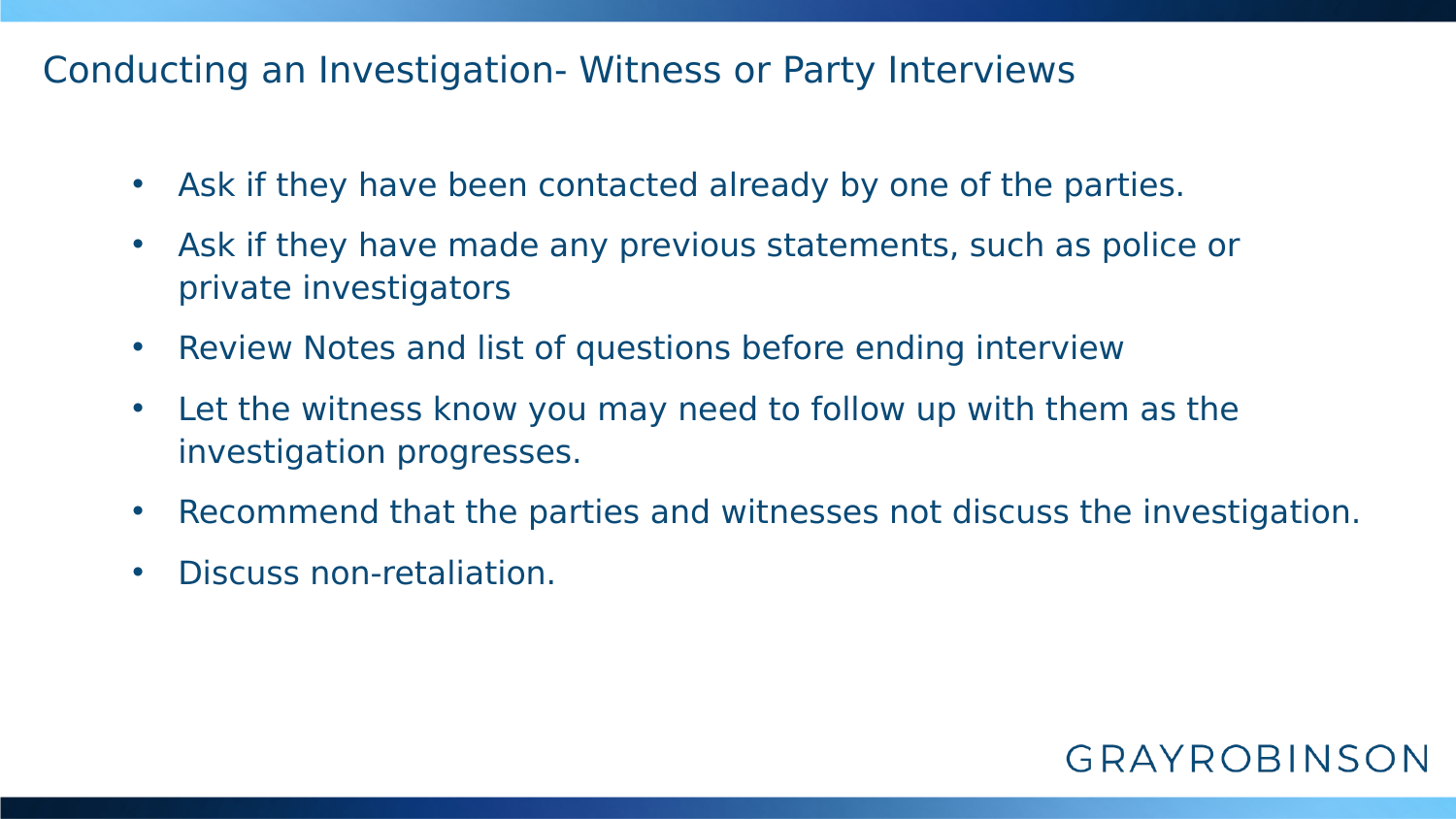

# Conducting an Investigation- Witness or Party Interviews
Ask if they have been contacted already by one of the parties.
Ask if they have made any previous statements, such as police or  private investigators
Review Notes and list of questions before ending interview
Let the witness know you may need to follow up with them as the investigation progresses.
Recommend that the parties and witnesses not discuss the investigation.
Discuss non-retaliation.